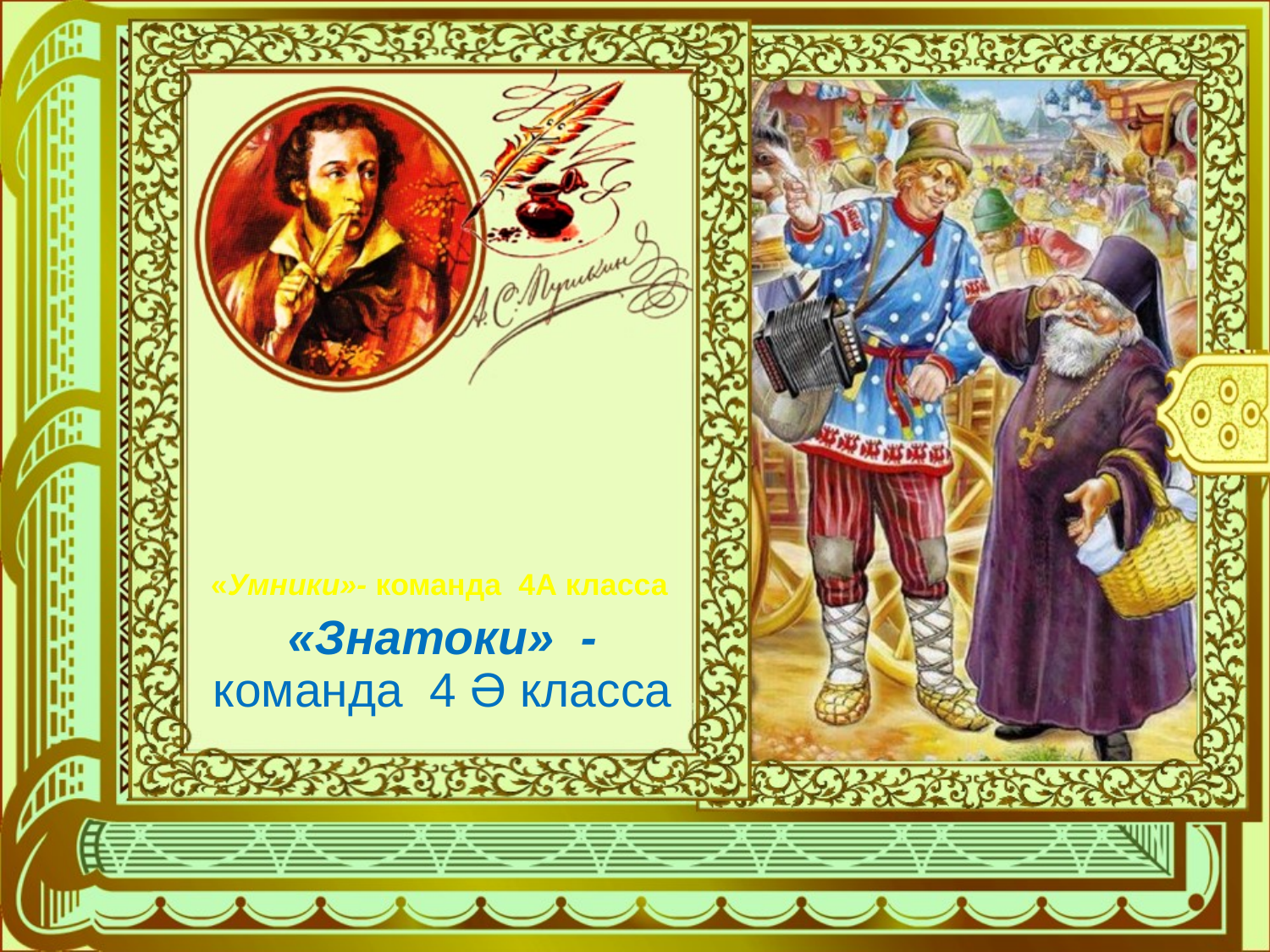

# «Умники»- команда  4А класса
«Знатоки»  - команда  4 Ә класса